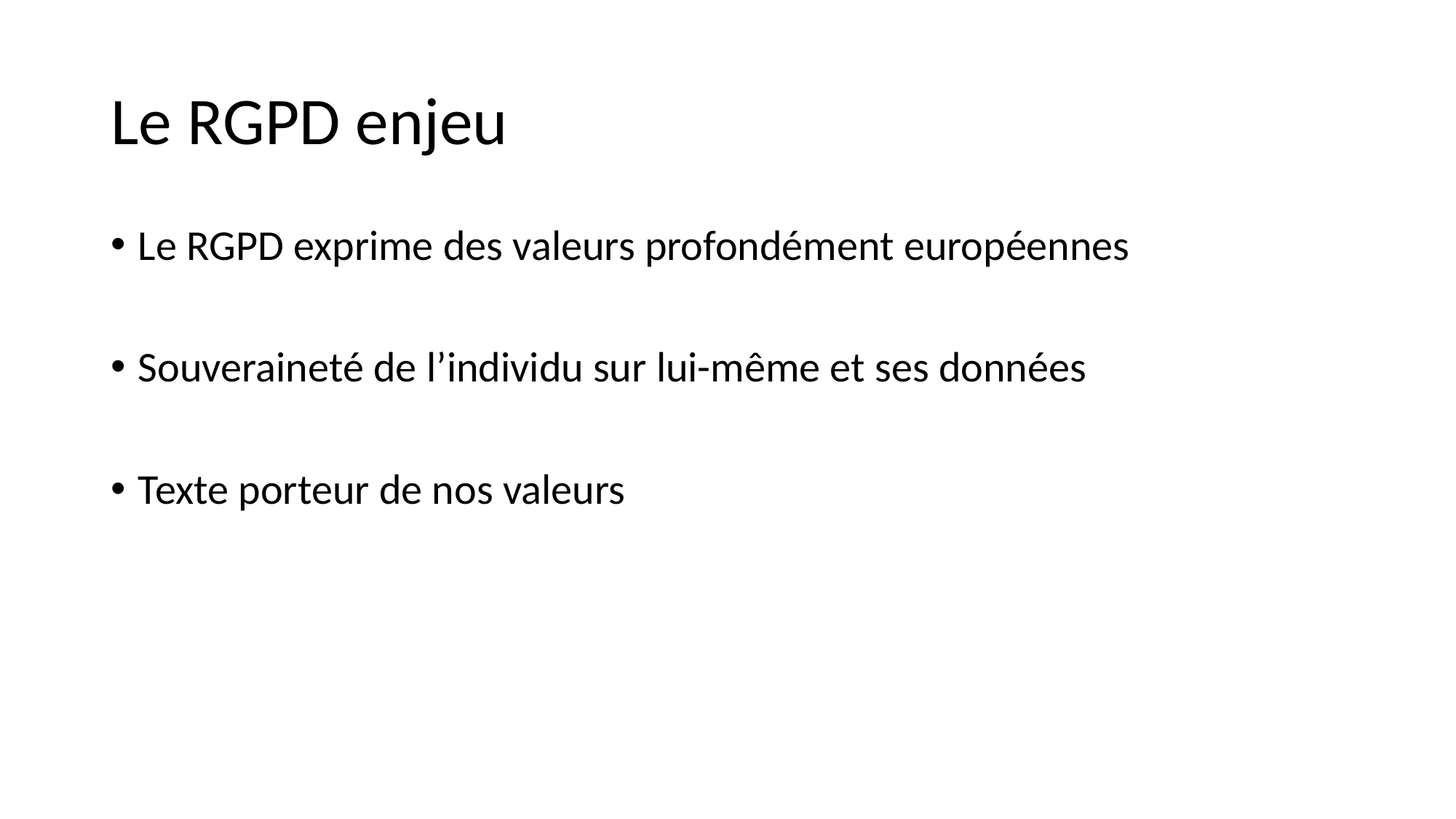

# Le RGPD enjeu
Le RGPD exprime des valeurs profondément européennes

Souveraineté de l’individu sur lui-même et ses données

Texte porteur de nos valeurs